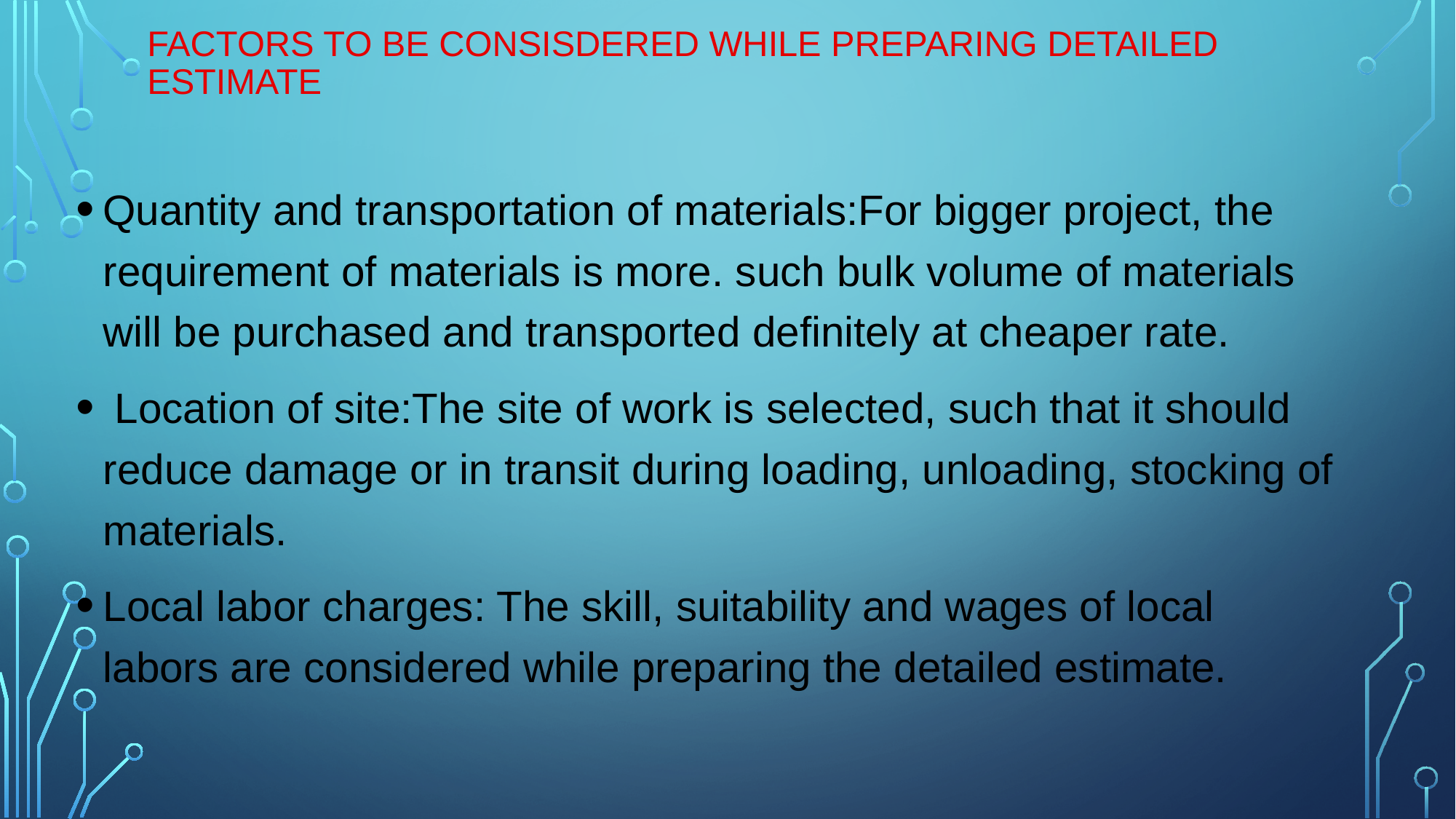

# FACTORS TO BE CONSISDERED WHILE PREPARING DETAILED ESTIMATE
Quantity and transportation of materials:For bigger project, the requirement of materials is more. such bulk volume of materials will be purchased and transported definitely at cheaper rate.
 Location of site:The site of work is selected, such that it should reduce damage or in transit during loading, unloading, stocking of materials.
Local labor charges: The skill, suitability and wages of local labors are considered while preparing the detailed estimate.